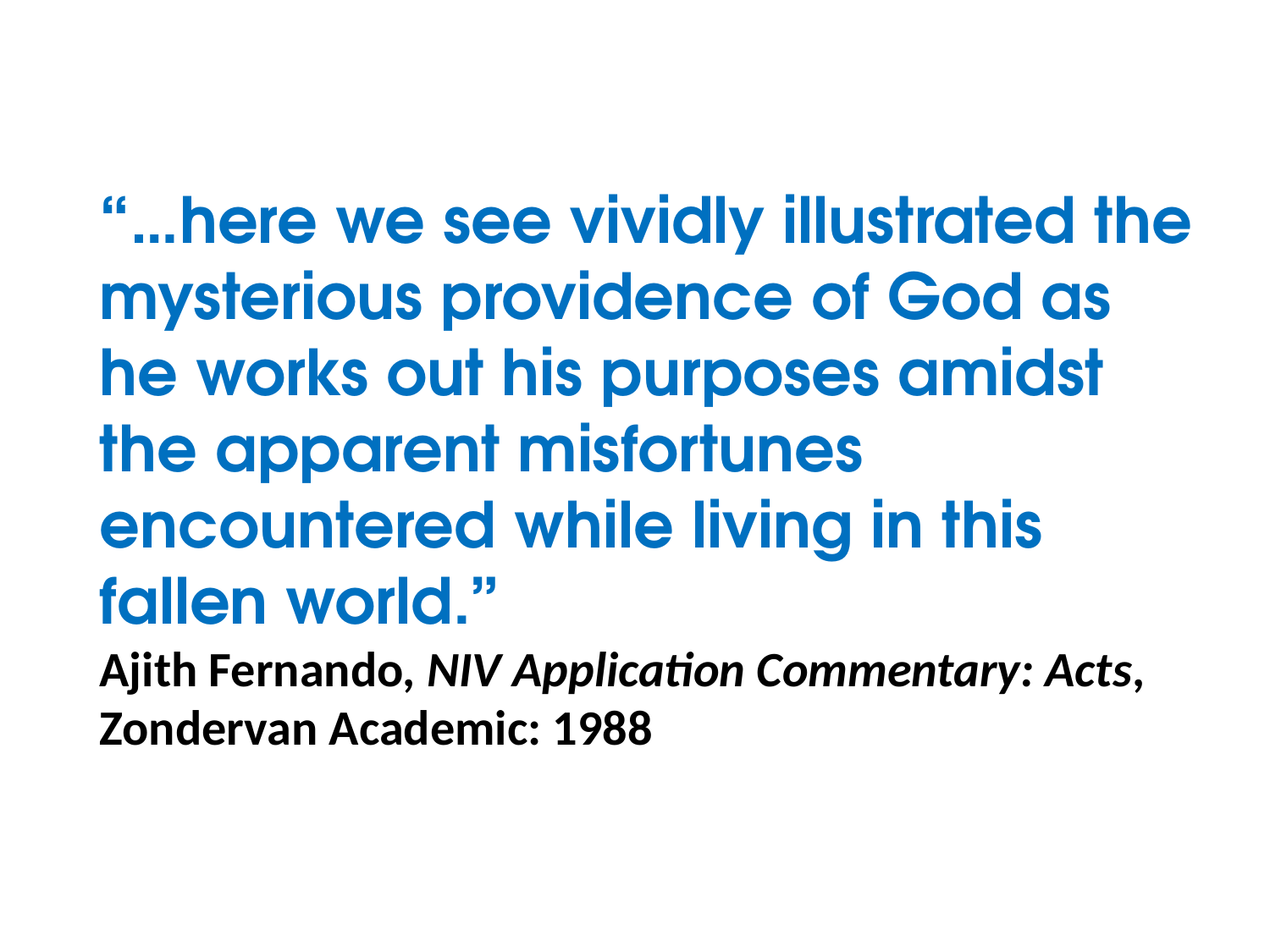

“…here we see vividly illustrated the mysterious providence of God as he works out his purposes amidst the apparent misfortunes encountered while living in this fallen world.”
Ajith Fernando, NIV Application Commentary: Acts, Zondervan Academic: 1988